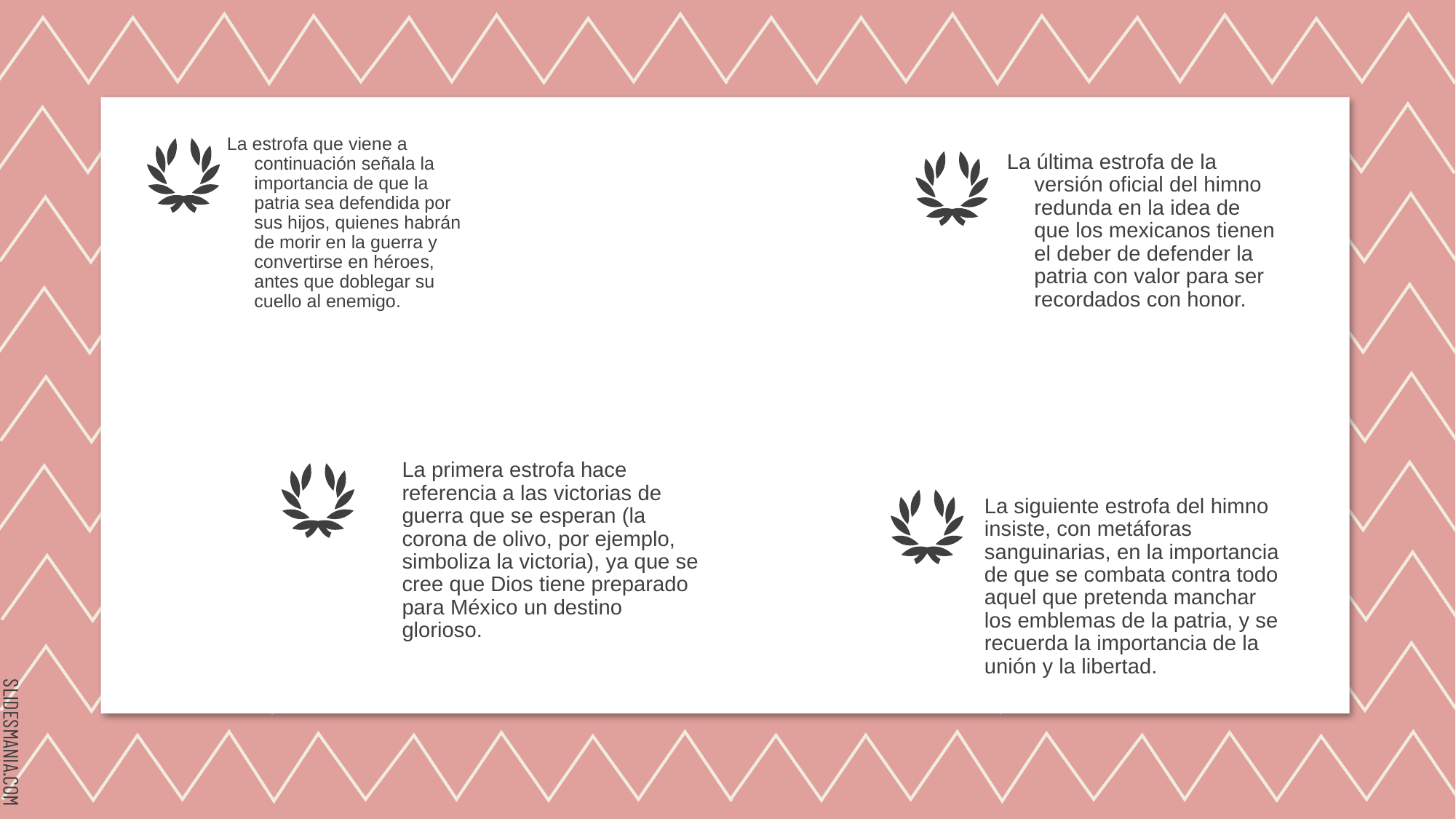

La estrofa que viene a continuación señala la importancia de que la patria sea defendida por sus hijos, quienes habrán de morir en la guerra y convertirse en héroes, antes que doblegar su cuello al enemigo.

La última estrofa de la versión oficial del himno redunda en la idea de que los mexicanos tienen el deber de defender la patria con valor para ser recordados con honor.

La primera estrofa hace referencia a las victorias de guerra que se esperan (la corona de olivo, por ejemplo, simboliza la victoria), ya que se cree que Dios tiene preparado para México un destino glorioso.

La siguiente estrofa del himno insiste, con metáforas sanguinarias, en la importancia de que se combata contra todo aquel que pretenda manchar los emblemas de la patria, y se recuerda la importancia de la unión y la libertad.